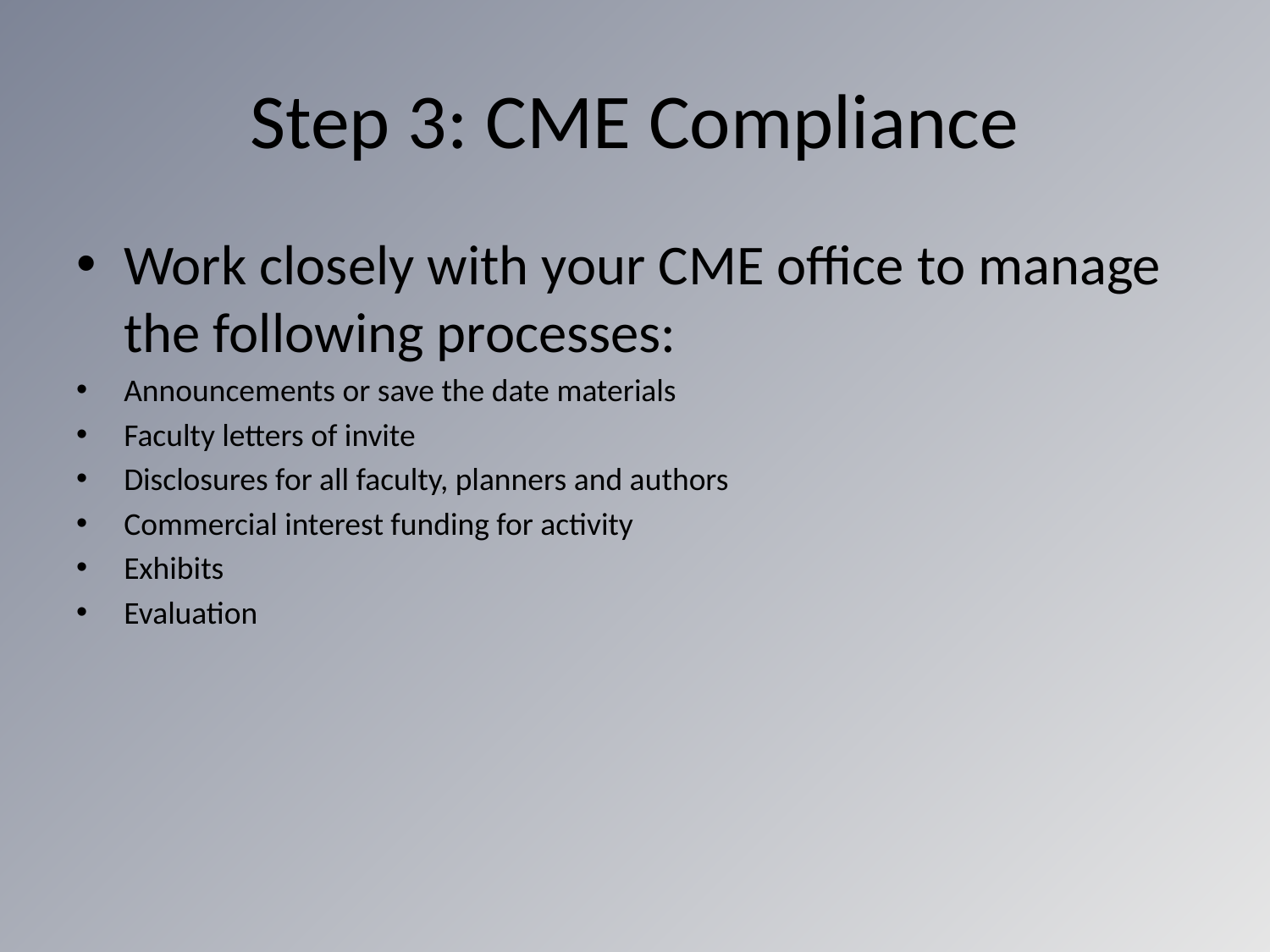

# Step 3: CME Compliance
Work closely with your CME office to manage the following processes:
Announcements or save the date materials
Faculty letters of invite
Disclosures for all faculty, planners and authors
Commercial interest funding for activity
Exhibits
Evaluation